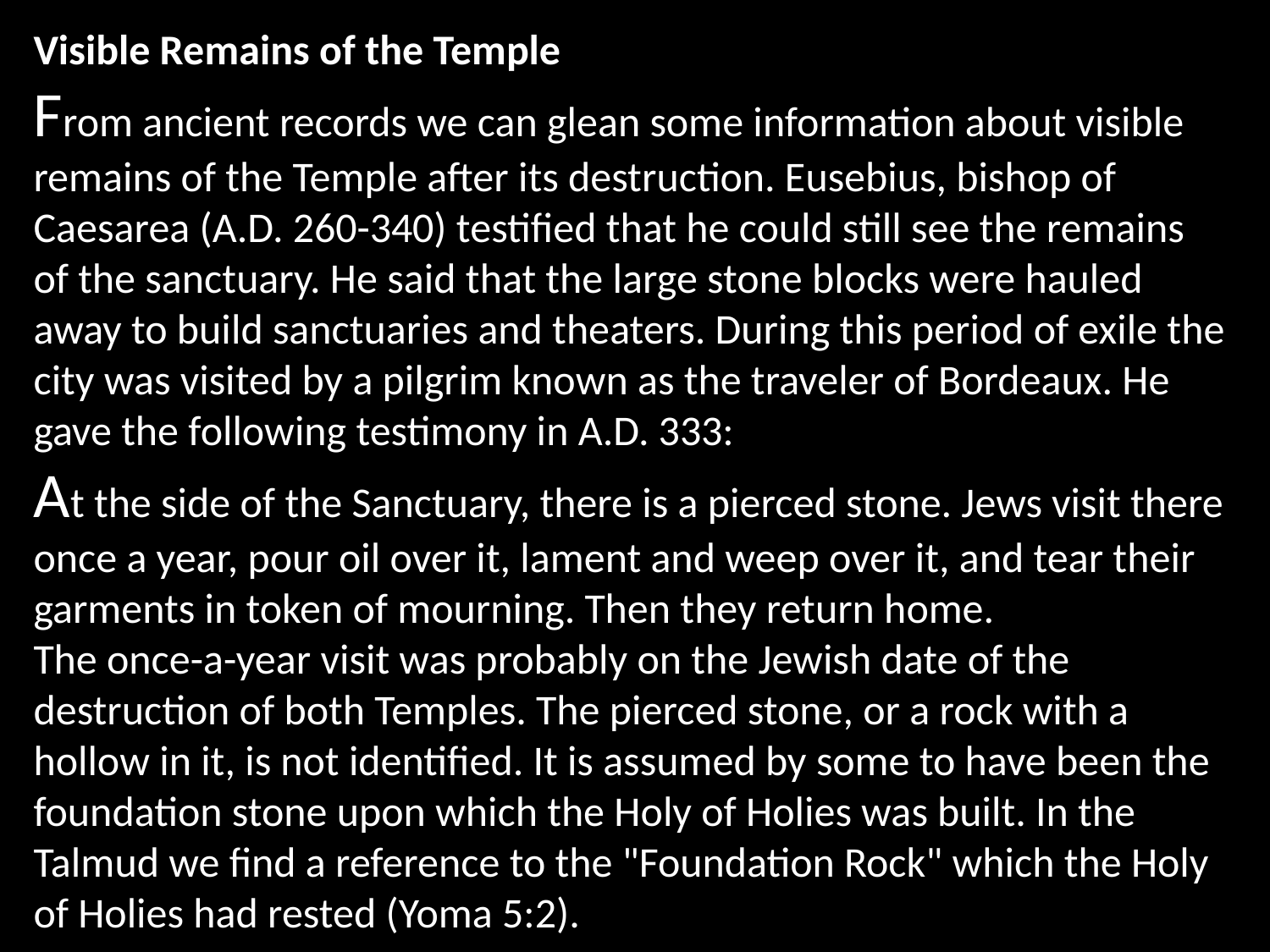

Visible Remains of the Temple
From ancient records we can glean some information about visible remains of the Temple after its destruction. Eusebius, bishop of Caesarea (A.D. 260-340) testified that he could still see the remains of the sanctuary. He said that the large stone blocks were hauled away to build sanctuaries and theaters. During this period of exile the city was visited by a pilgrim known as the traveler of Bordeaux. He gave the following testimony in A.D. 333:
At the side of the Sanctuary, there is a pierced stone. Jews visit there once a year, pour oil over it, lament and weep over it, and tear their garments in token of mourning. Then they return home.
The once-a-year visit was probably on the Jewish date of the destruction of both Temples. The pierced stone, or a rock with a hollow in it, is not identified. It is assumed by some to have been the foundation stone upon which the Holy of Holies was built. In the Talmud we find a reference to the "Foundation Rock" which the Holy of Holies had rested (Yoma 5:2).